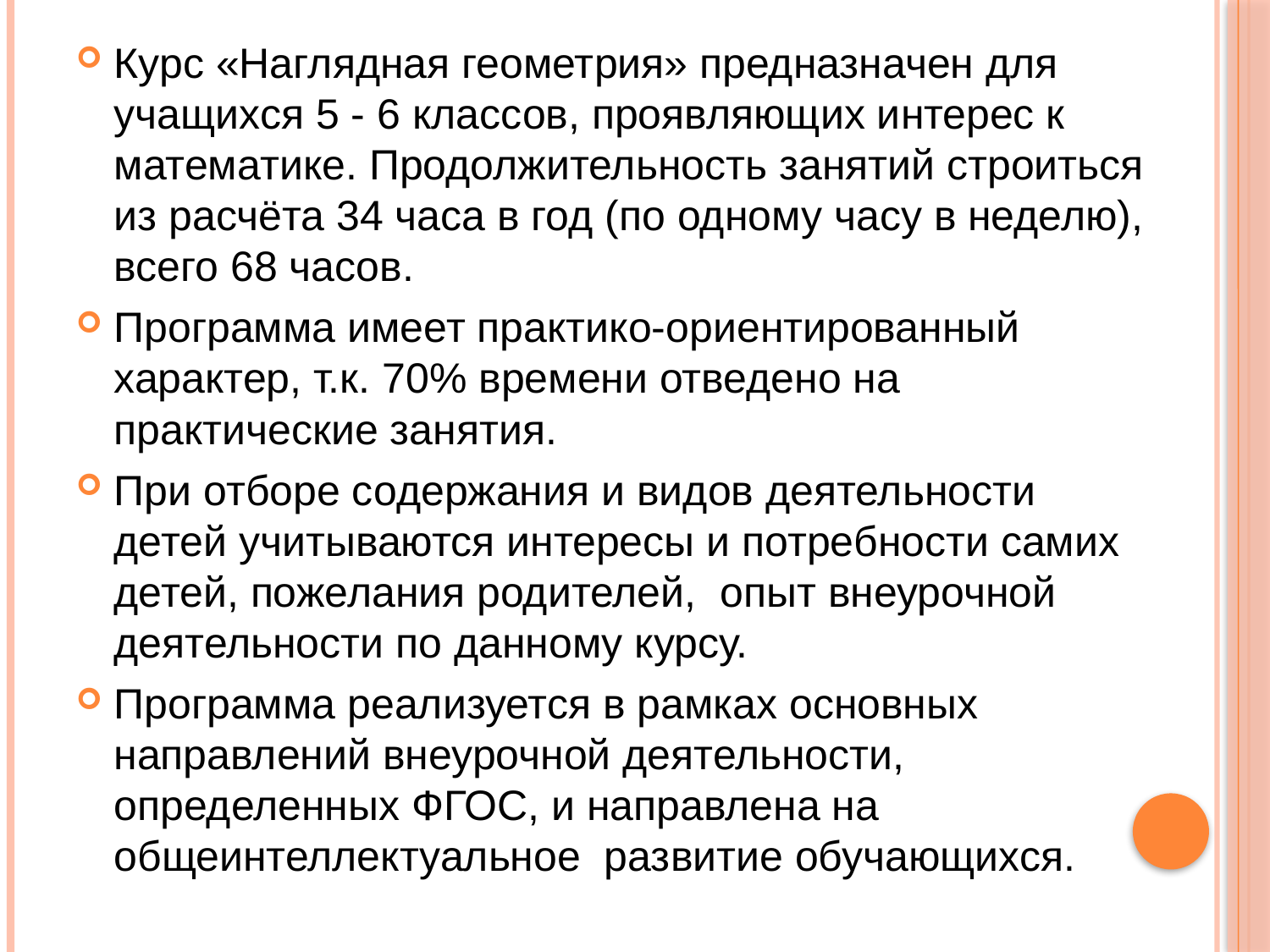

Курс «Наглядная геометрия» предназначен для учащихся 5 - 6 классов, проявляющих интерес к математике. Продолжительность занятий строиться из расчёта 34 часа в год (по одному часу в неделю), всего 68 часов.
Программа имеет практико-ориентированный характер, т.к. 70% времени отведено на практические занятия.
При отборе содержания и видов деятельности детей учитываются интересы и потребности самих детей, пожелания родителей,  опыт внеурочной деятельности по данному курсу.
Программа реализуется в рамках основных направлений внеурочной деятельности, определенных ФГОС, и направлена на общеинтеллектуальное  развитие обучающихся.